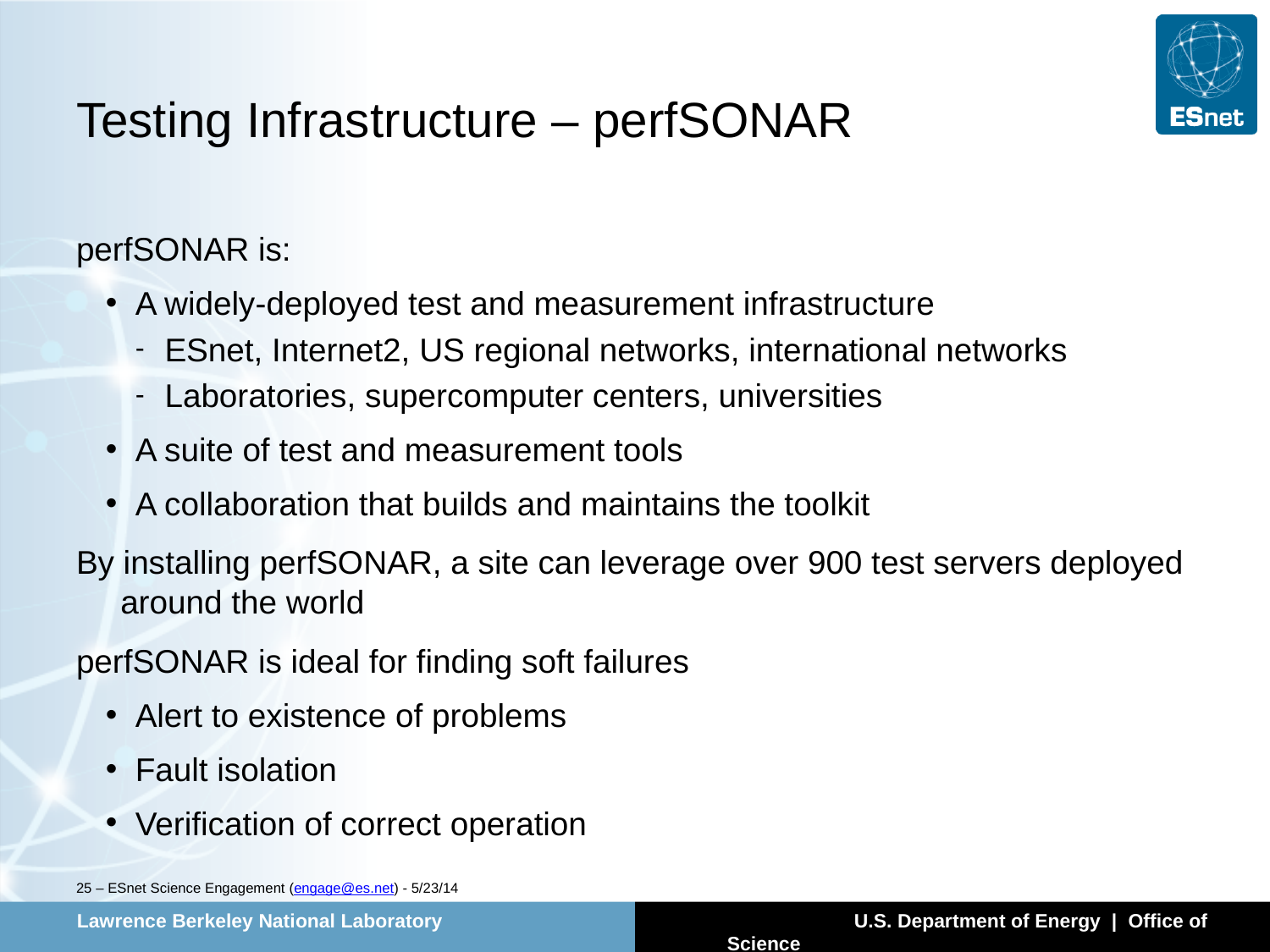

# Testing Infrastructure – perfSONAR
perfSONAR is:
A widely-deployed test and measurement infrastructure
ESnet, Internet2, US regional networks, international networks
Laboratories, supercomputer centers, universities
A suite of test and measurement tools
A collaboration that builds and maintains the toolkit
By installing perfSONAR, a site can leverage over 900 test servers deployed around the world
perfSONAR is ideal for finding soft failures
Alert to existence of problems
Fault isolation
Verification of correct operation
25 – ESnet Science Engagement (engage@es.net) - 5/23/14